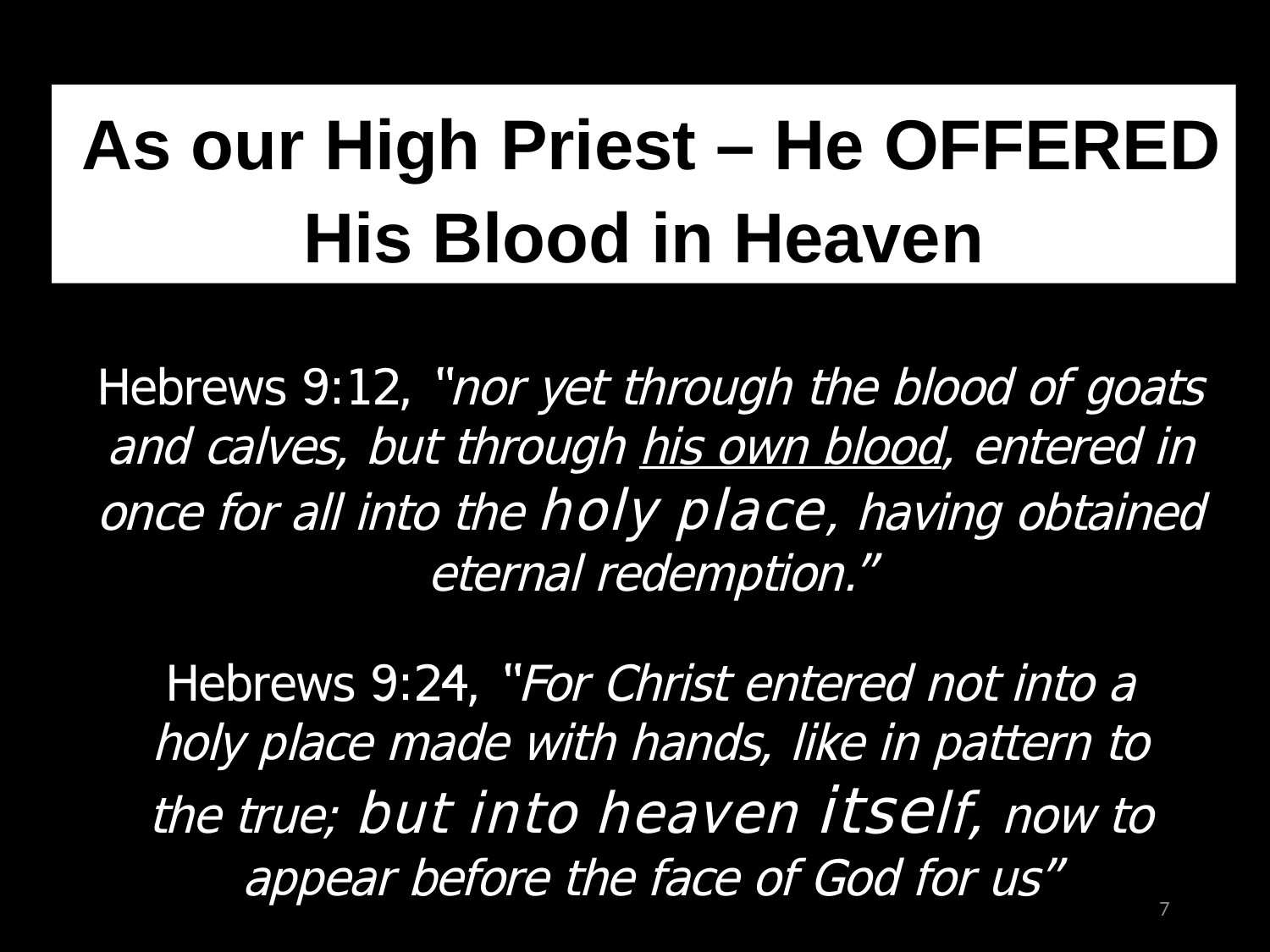

As our High Priest – He OFFERED His Blood in Heaven
Hebrews 9:12, “nor yet through the blood of goats and calves, but through his own blood, entered in once for all into the holy place, having obtained eternal redemption.”
Hebrews 9:24, “For Christ entered not into a holy place made with hands, like in pattern to the true; but into heaven itself, now to appear before the face of God for us”
7